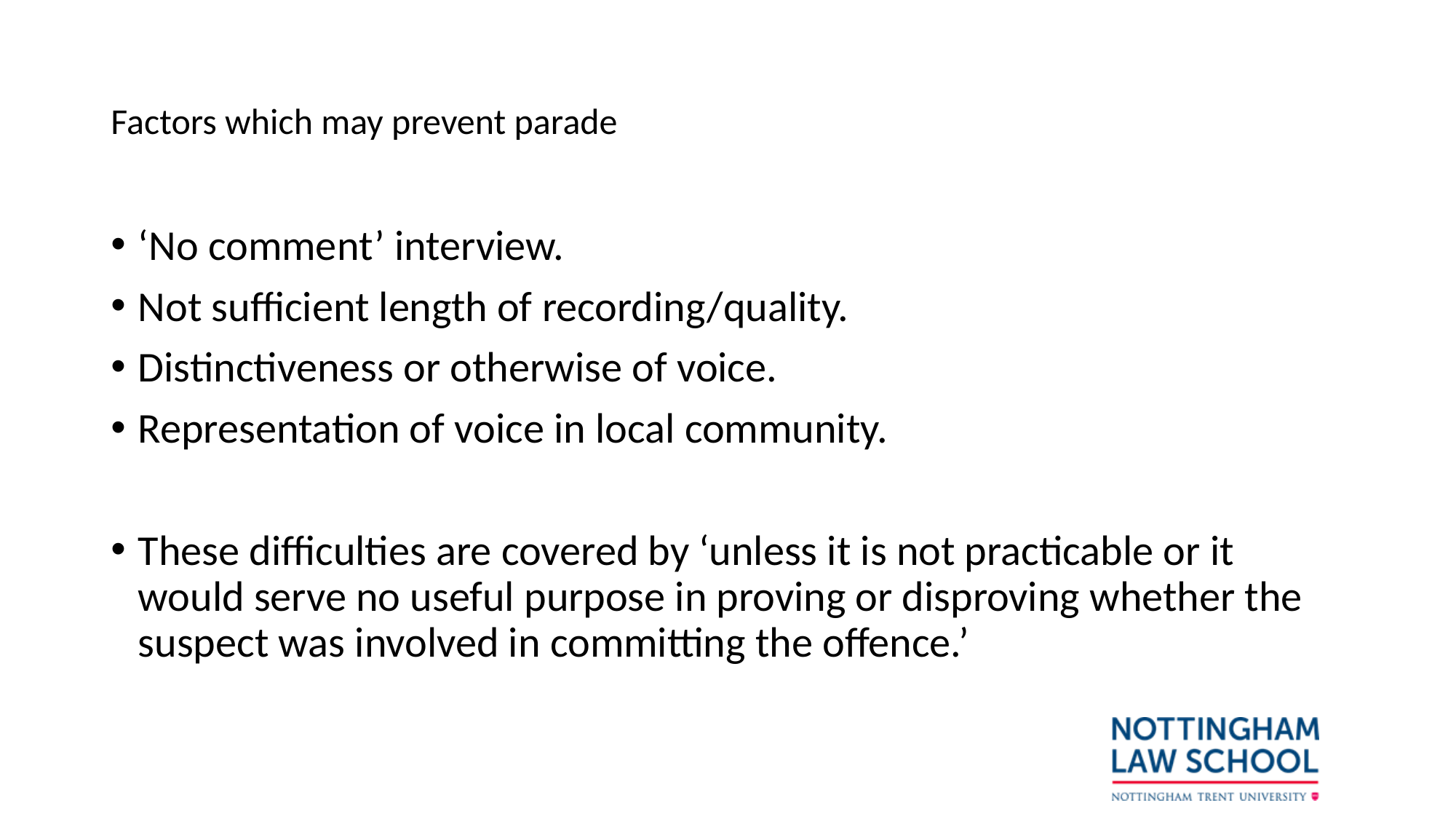

# Factors which may prevent parade
‘No comment’ interview.
Not sufficient length of recording/quality.
Distinctiveness or otherwise of voice.
Representation of voice in local community.

These difficulties are covered by ‘unless it is not practicable or it would serve no useful purpose in proving or disproving whether the suspect was involved in committing the offence.’